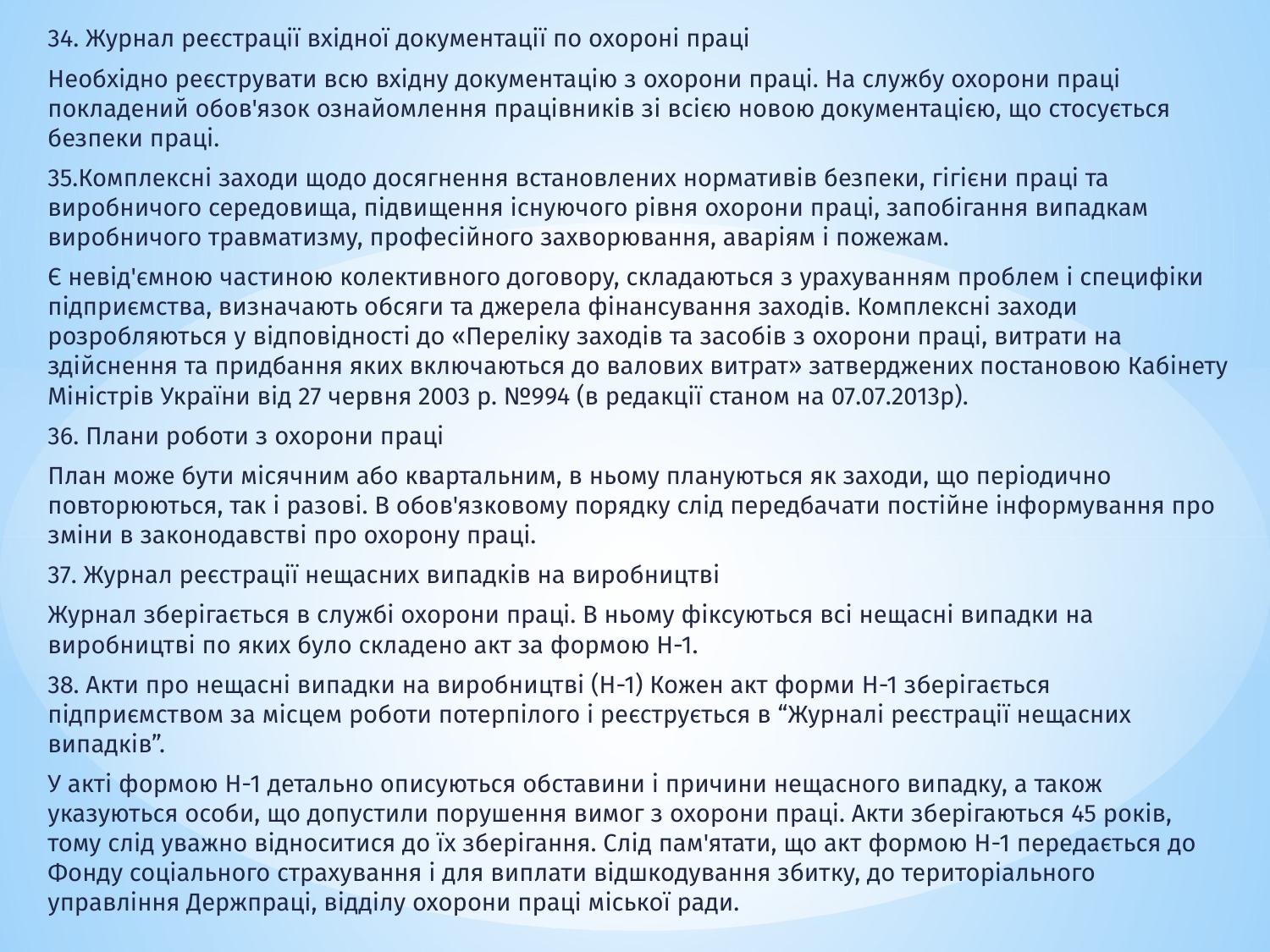

34. Журнал реєстрації вхідної документації по охороні праці
Необхідно реєструвати всю вхідну документацію з охорони праці. На службу охорони праці покладений обов'язок ознайомлення працівників зі всією новою документацією, що стосується безпеки праці.
35.Комплексні заходи щодо досягнення встановлених нормативів безпеки, гігієни праці та виробничого середовища, підвищення існуючого рівня охорони праці, запобігання випадкам виробничого травматизму, професійного захворювання, аваріям і пожежам.
Є невід'ємною частиною колективного договору, складаються з урахуванням проблем і специфіки підприємства, визначають обсяги та джерела фінансування заходів. Комплексні заходи розробляються у відповідності до «Переліку заходів та засобів з охорони праці, витрати на здійснення та придбання яких включаються до валових витрат» затверджених постановою Кабінету Міністрів України від 27 червня 2003 р. №994 (в редакції станом на 07.07.2013р).
36. Плани роботи з охорони праці
План може бути місячним або квартальним, в ньому плануються як заходи, що періодично повторюються, так і разові. В обов'язковому порядку слід передбачати постійне інформування про зміни в законодавстві про охорону праці.
37. Журнал реєстрації нещасних випадків на виробництві
Журнал зберігається в службі охорони праці. В ньому фіксуються всі нещасні випадки на виробництві по яких було складено акт за формою Н-1.
38. Акти про нещасні випадки на виробництві (Н-1) Кожен акт форми Н-1 зберігається підприємством за місцем роботи потерпілого і реєструється в “Журналі реєстрації нещасних випадків”.
У акті формою Н-1 детально описуються обставини і причини нещасного випадку, а також указуються особи, що допустили порушення вимог з охорони праці. Акти зберігаються 45 років, тому слід уважно відноситися до їх зберігання. Слід пам'ятати, що акт формою Н-1 передається до Фонду соціального страхування і для виплати відшкодування збитку, до територіального управління Держпраці, відділу охорони праці міської ради.